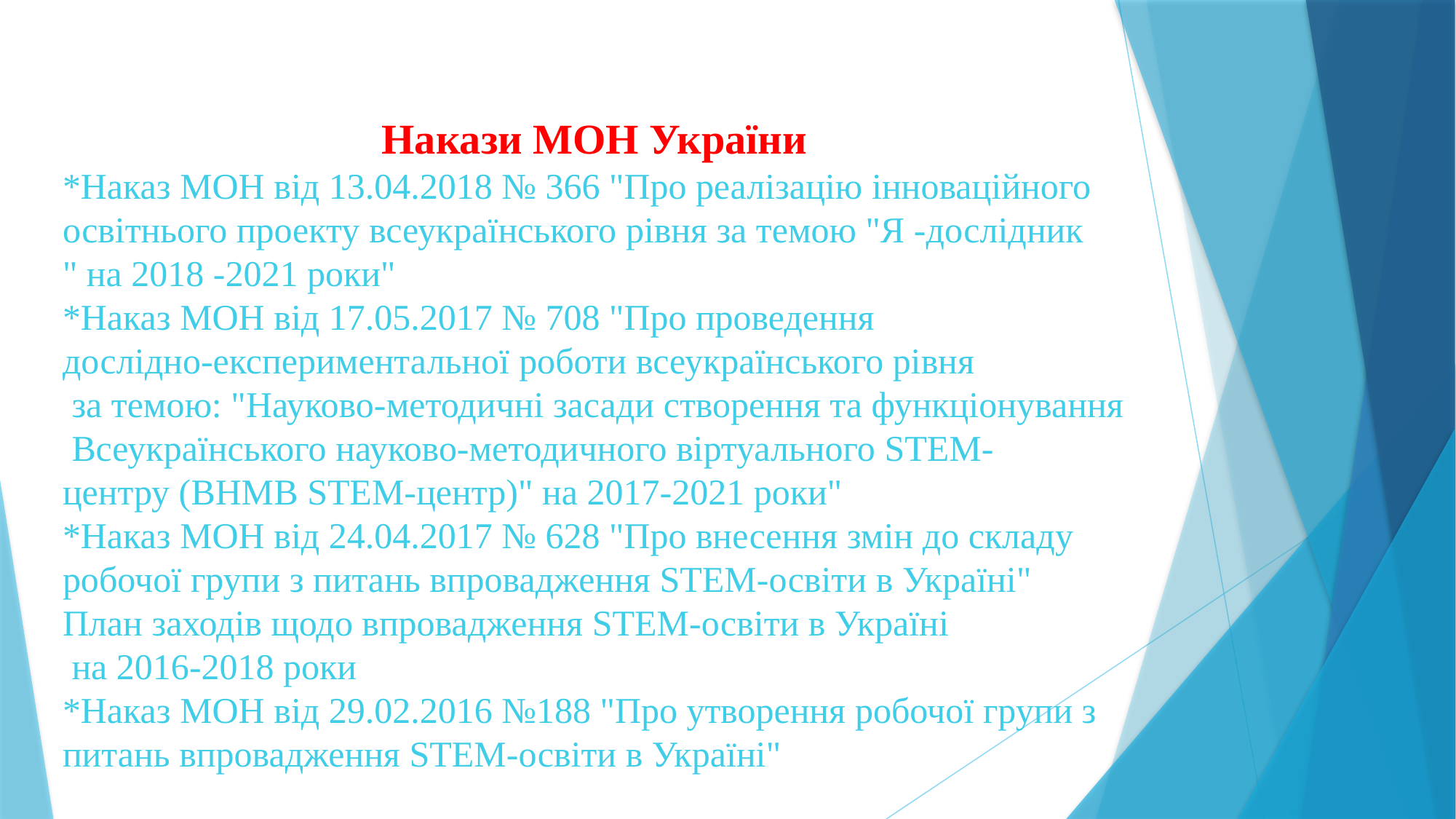

Накази МОН України
*Наказ МОН від 13.04.2018 № 366 "Про реалізацію інноваційного освітнього проекту всеукраїнського рівня за темою "Я -дослідник" на 2018 -2021 роки"
*Наказ МОН від 17.05.2017 № 708 "Про проведення дослідно-експериментальної роботи всеукраїнського рівня за темою: "Науково-методичні засади створення та функціонування Всеукраїнського науково-методичного віртуального STEM-центру (ВНМВ STEM-центр)" на 2017-2021 роки"
*Наказ МОН від 24.04.2017 № 628 "Про внесення змін до складу робочої групи з питань впровадження STEM-освіти в Україні"
План заходів щодо впровадження STEM-освіти в Україні на 2016-2018 роки
*Наказ МОН від 29.02.2016 №188 "Про утворення робочої групи з питань впровадження STEM-освіти в Україні"